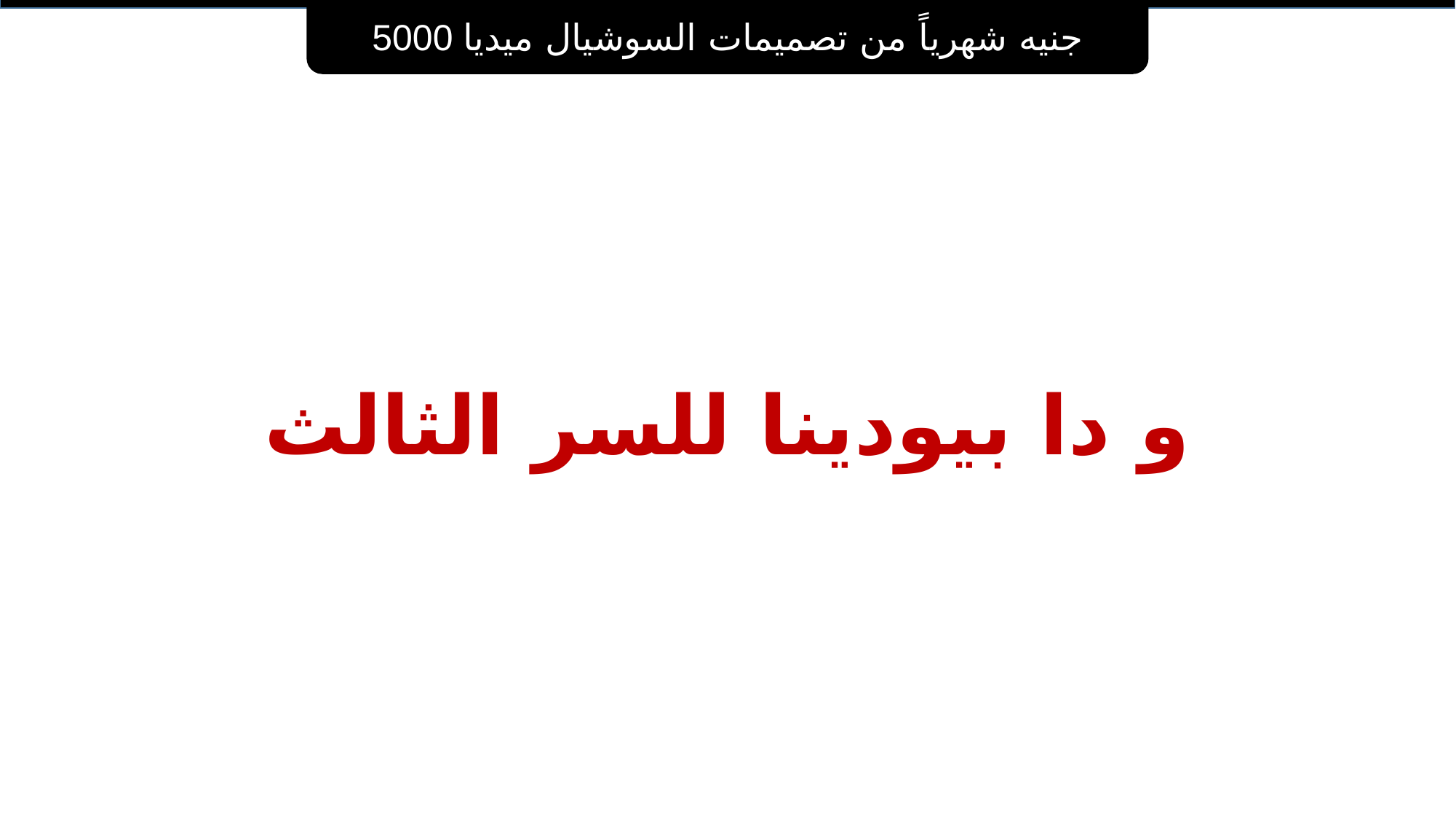

5000 جنيه شهرياً من تصميمات السوشيال ميديا

# و دا بيودينا للسر الثالث